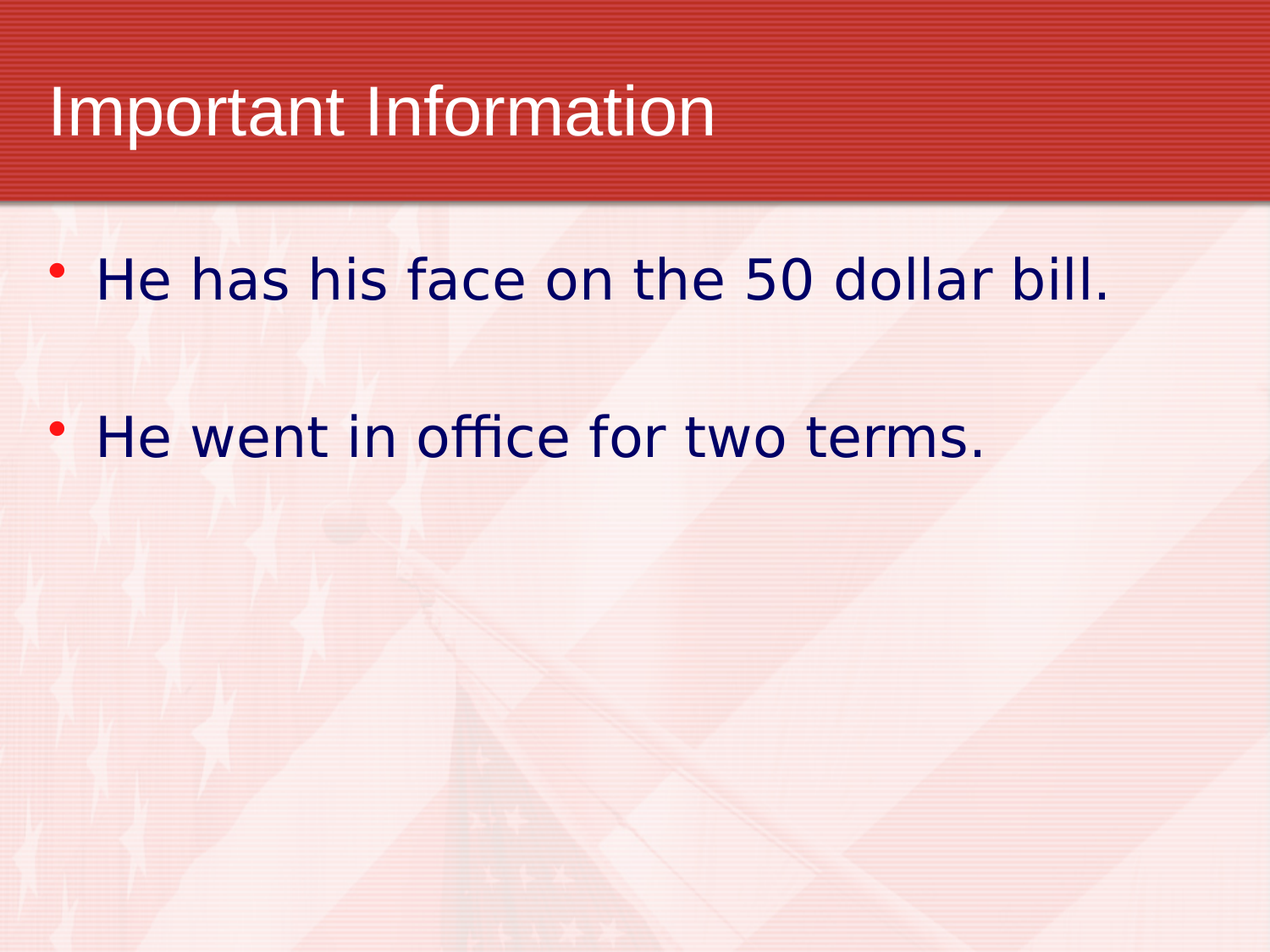

# Important Information
He has his face on the 50 dollar bill.

He went in office for two terms.